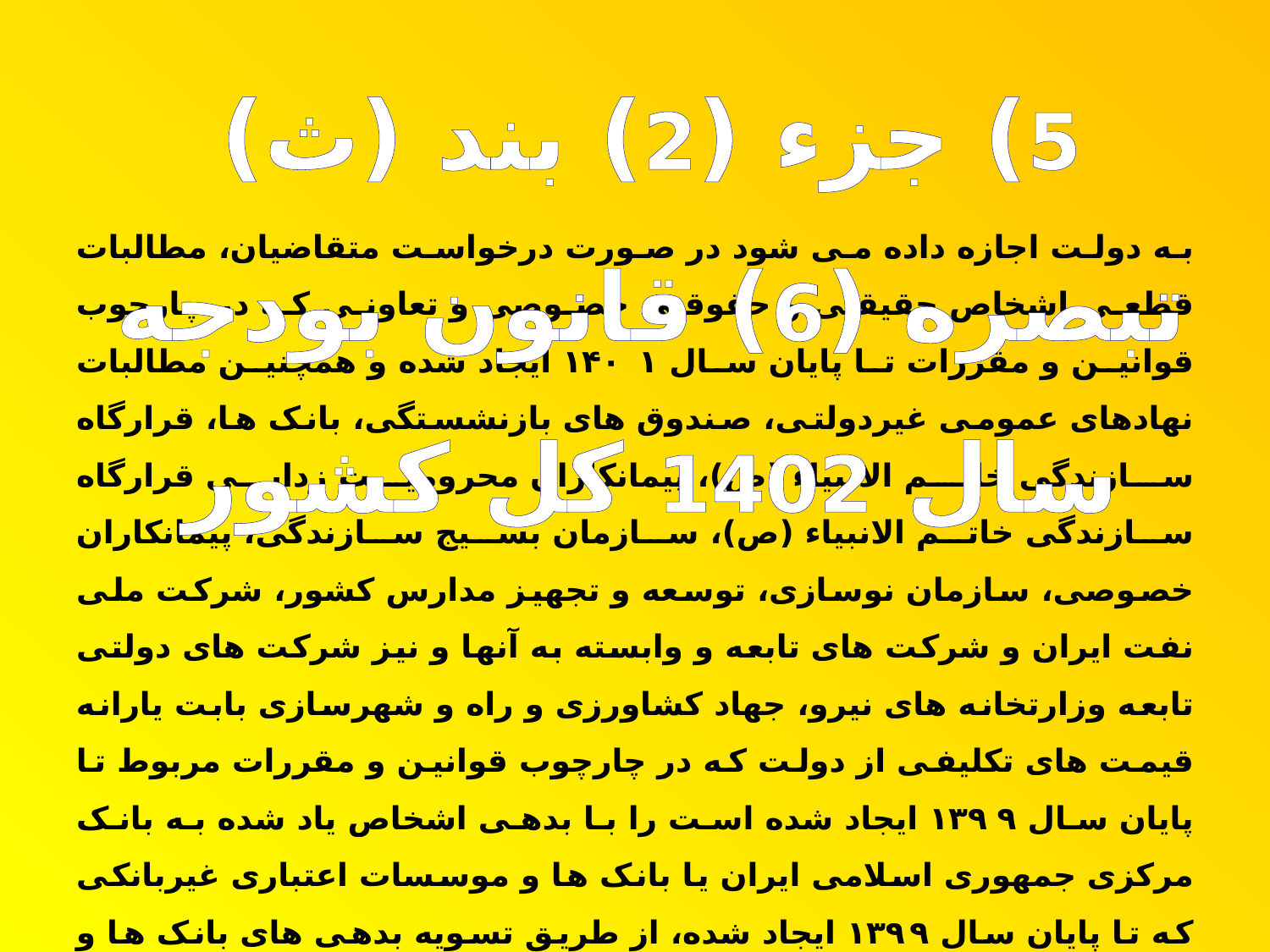

5) جزء (2) بند (ث) تبصره (6) قانون بودجه سال 1402 کل کشور
به دولت اجازه داده می شود در صورت درخواست متقاضیان، مطالبات قطعی اشخاص حقیقی و حقوقی خصوصی و تعاونی که در چارچوب قوانین و مقررات تا پایان سال ۱۴۰۱ ایجاد شده و همچنین مطالبات نهادهای عمومی غیردولتی، صندوق های بازنشستگی، بانک ها، قرارگاه سازندگی خاتم الانبیاء (ص)، پیمانکاران محرومیت زدایی قرارگاه سازندگی خاتم الانبیاء (ص)، سازمان بسیج سازندگی، پیمانکاران خصوصی، سازمان نوسازی، توسعه و تجهیز مدارس کشور، شرکت ملی نفت ایران و شرکت های تابعه و وابسته به آنها و نیز شرکت های دولتی تابعه وزارتخانه های نیرو، جهاد کشاورزی و راه و شهرسازی بابت یارانه قیمت های تکلیفی از دولت که در چارچوب قوانین و مقررات مربوط تا پایان سال ۱۳۹۹ ایجاد شده است را با بدهی اشخاص یاد شده به بانک مرکزی جمهوری اسلامی ایران یا بانک ها و موسسات اعتباری غیربانکی که تا پایان سال ۱۳۹۹ ایجاد شده، از طریق تسویه بدهی های بانک ها و موسسات غیربانکی به بانک مرکزی  جمهوری اسلامی ایران تا سقف پنجاه هزار میلیارد (50/000/000/000/000) ریال به صورت جمعی خرجی از طریق انتشار اسناد تسویه خزانه به شرح ذیل تسویه کند.